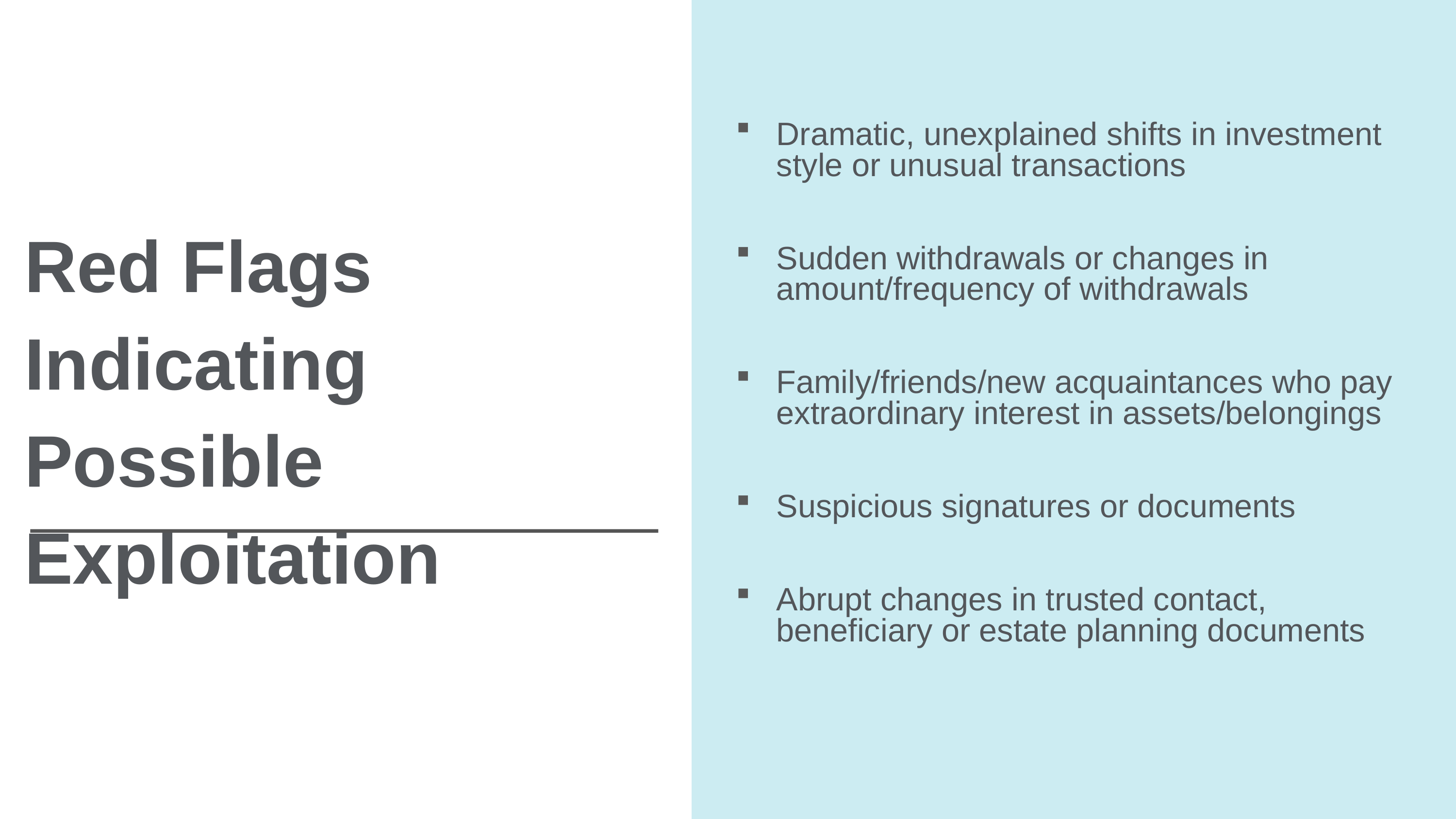

Dramatic, unexplained shifts in investment style or unusual transactions

Sudden withdrawals or changes in amount/frequency of withdrawals

Family/friends/new acquaintances who pay extraordinary interest in assets/belongings

Suspicious signatures or documents

Abrupt changes in trusted contact, beneficiary or estate planning documents

Red Flags Indicating Possible Exploitation